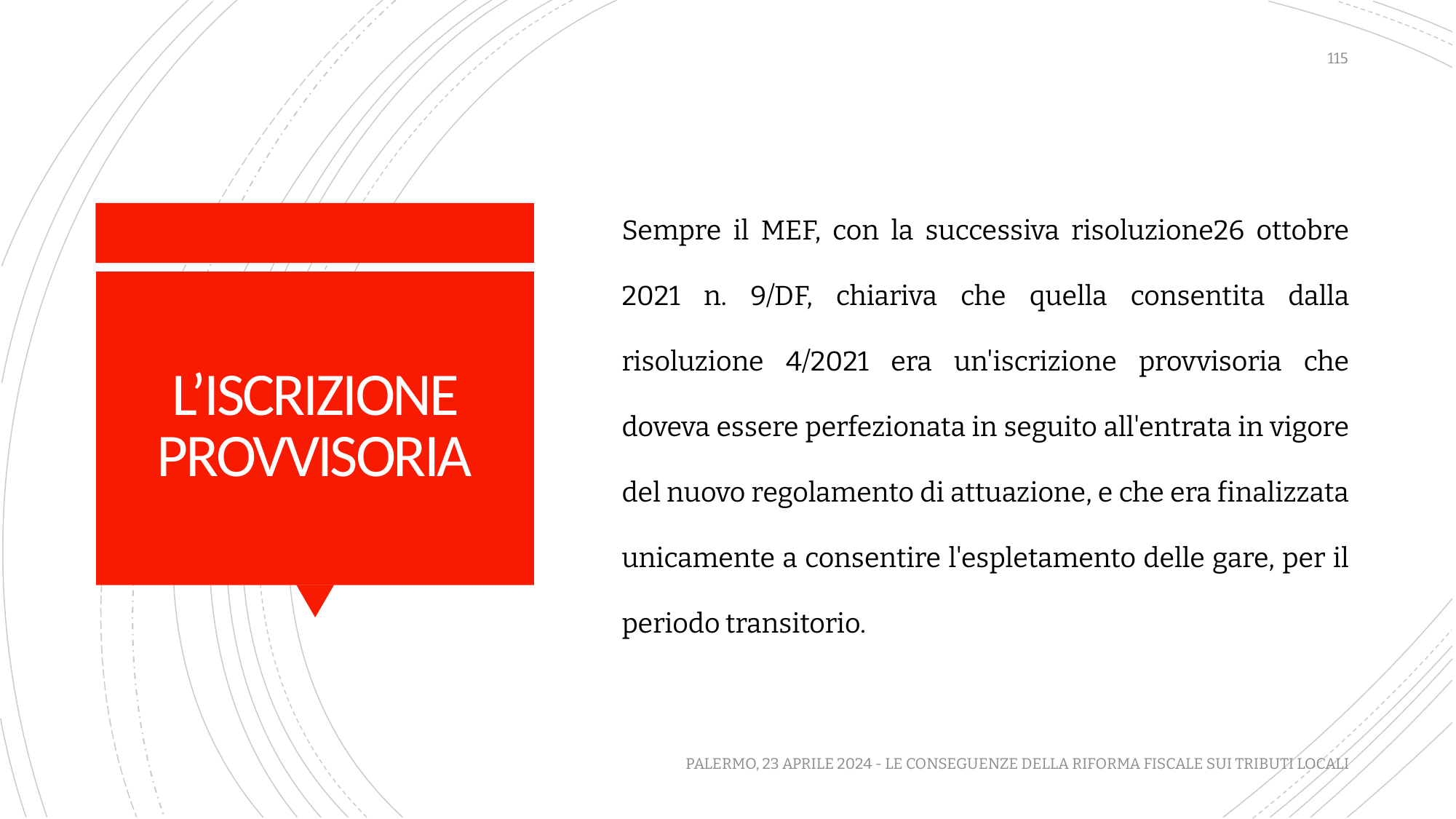

115
Sempre il MEF, con la successiva risoluzione26 ottobre 2021 n. 9/DF, chiariva che quella consentita dalla risoluzione 4/2021 era un'iscrizione provvisoria che doveva essere perfezionata in seguito all'entrata in vigore del nuovo regolamento di attuazione, e che era finalizzata unicamente a consentire l'espletamento delle gare, per il periodo transitorio.
# L’ISCRIZIONE PROVVISORIA
PALERMO, 23 APRILE 2024 - LE CONSEGUENZE DELLA RIFORMA FISCALE SUI TRIBUTI LOCALI